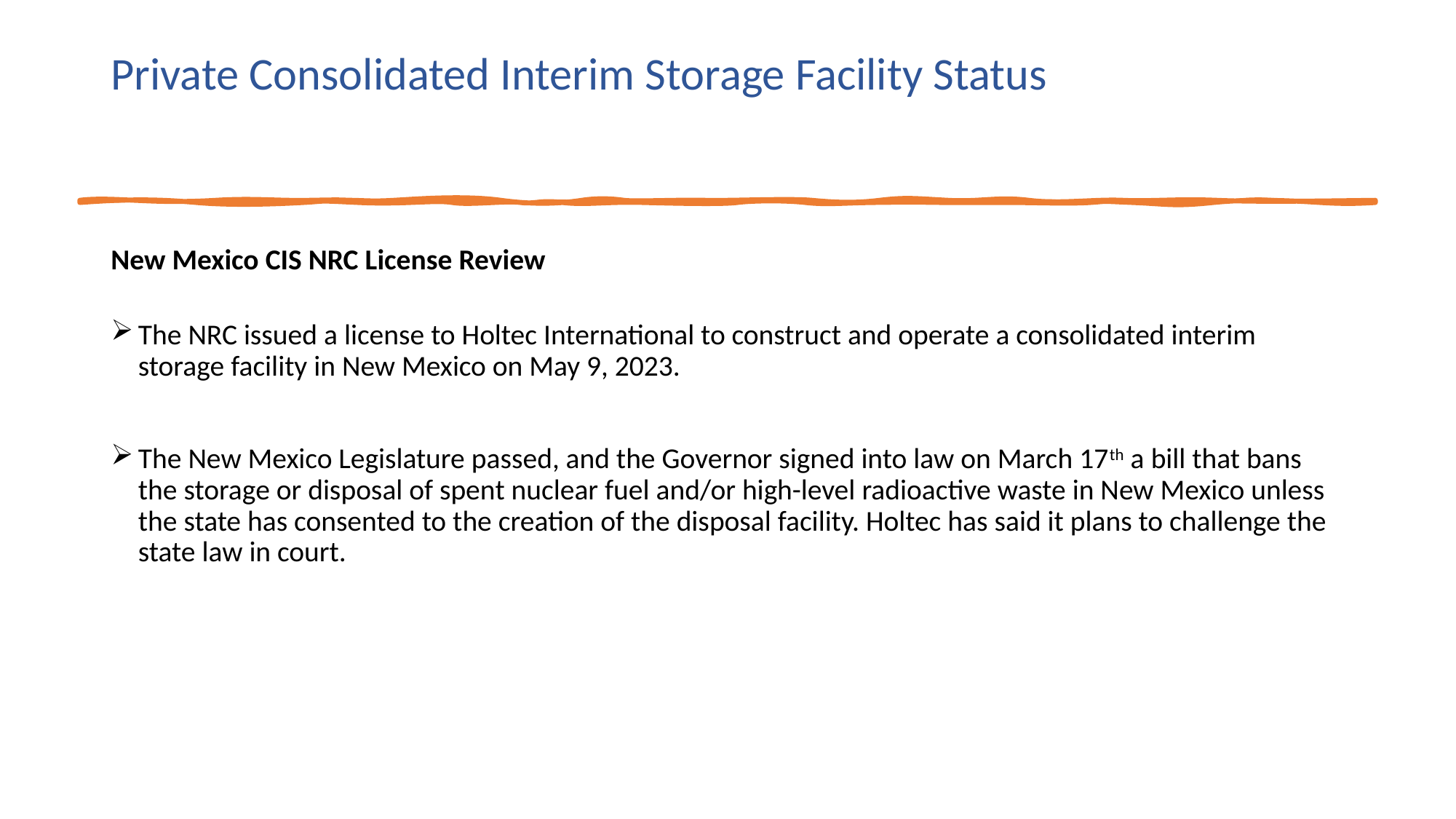

# Private Consolidated Interim Storage Facility Status

New Mexico CIS NRC License Review

The NRC issued a license to Holtec International to construct and operate a consolidated interim storage facility in New Mexico on May 9, 2023.

The New Mexico Legislature passed, and the Governor signed into law on March 17th a bill that bans the storage or disposal of spent nuclear fuel and/or high-level radioactive waste in New Mexico unless the state has consented to the creation of the disposal facility. Holtec has said it plans to challenge the state law in court.